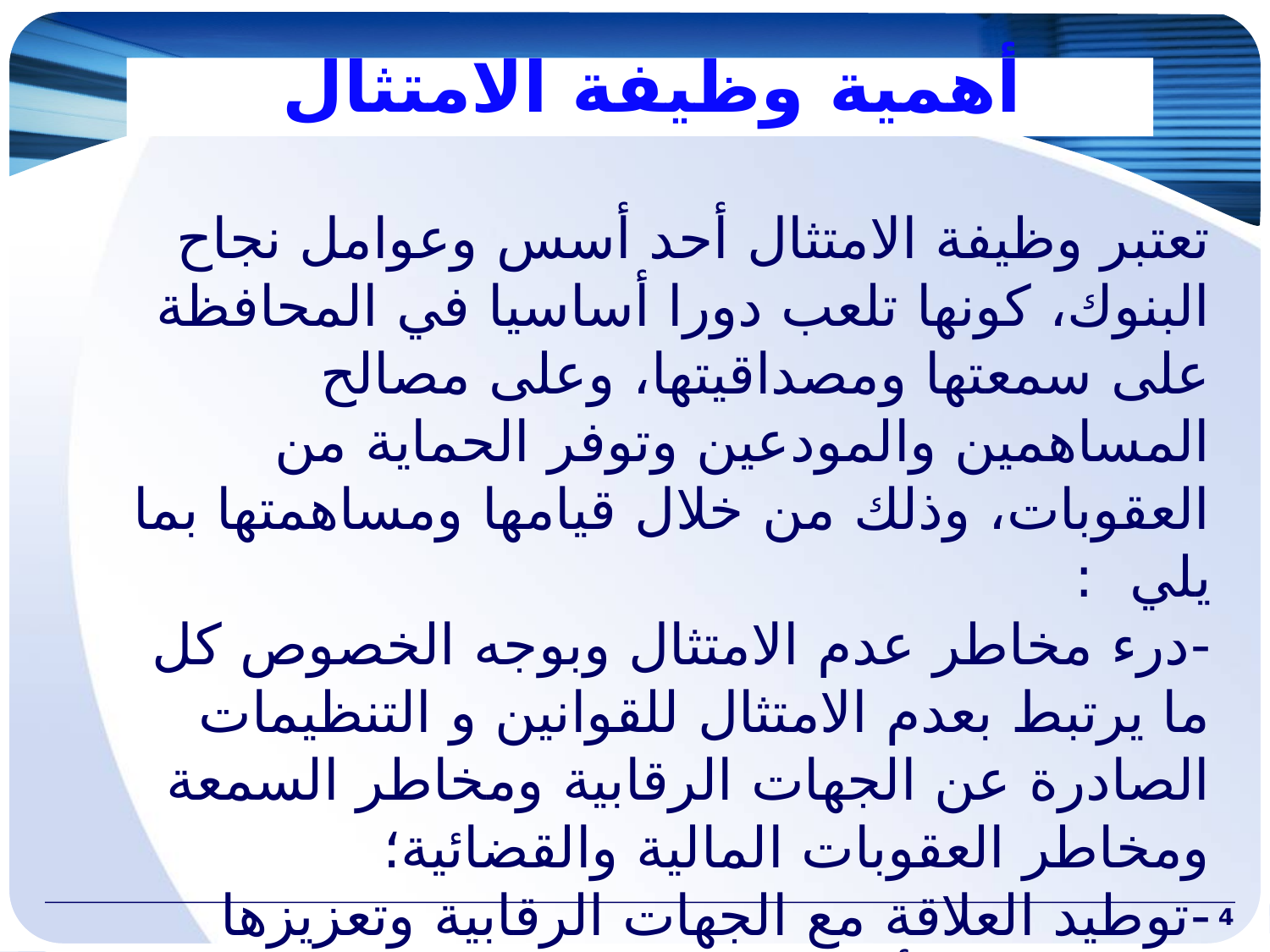

# أهمية وظيفة الامتثال
تعتبر وظيفة الامتثال أحد أسس وعوامل نجاح البنوك، كونها تلعب دورا أساسيا في المحافظة على سمعتها ومصداقيتها، وعلى مصالح المساهمين والمودعين وتوفر الحماية من العقوبات، وذلك من خلال قيامها ومساهمتها بما يلي  :
-	درء مخاطر عدم الامتثال وبوجه الخصوص كل ما يرتبط بعدم الامتثال للقوانين و التنظيمات الصادرة عن الجهات الرقابية ومخاطر السمعة ومخاطر العقوبات المالية والقضائية؛
-	توطيد العلاقة مع الجهات الرقابية وتعزيزها فهي الجهة الأكثر قدرة في البنك بالتواصل مع الجهات الرقابية وتفسير تعليماتها والسعي للحث على الالتزام بكافة التعليمات ؛
4